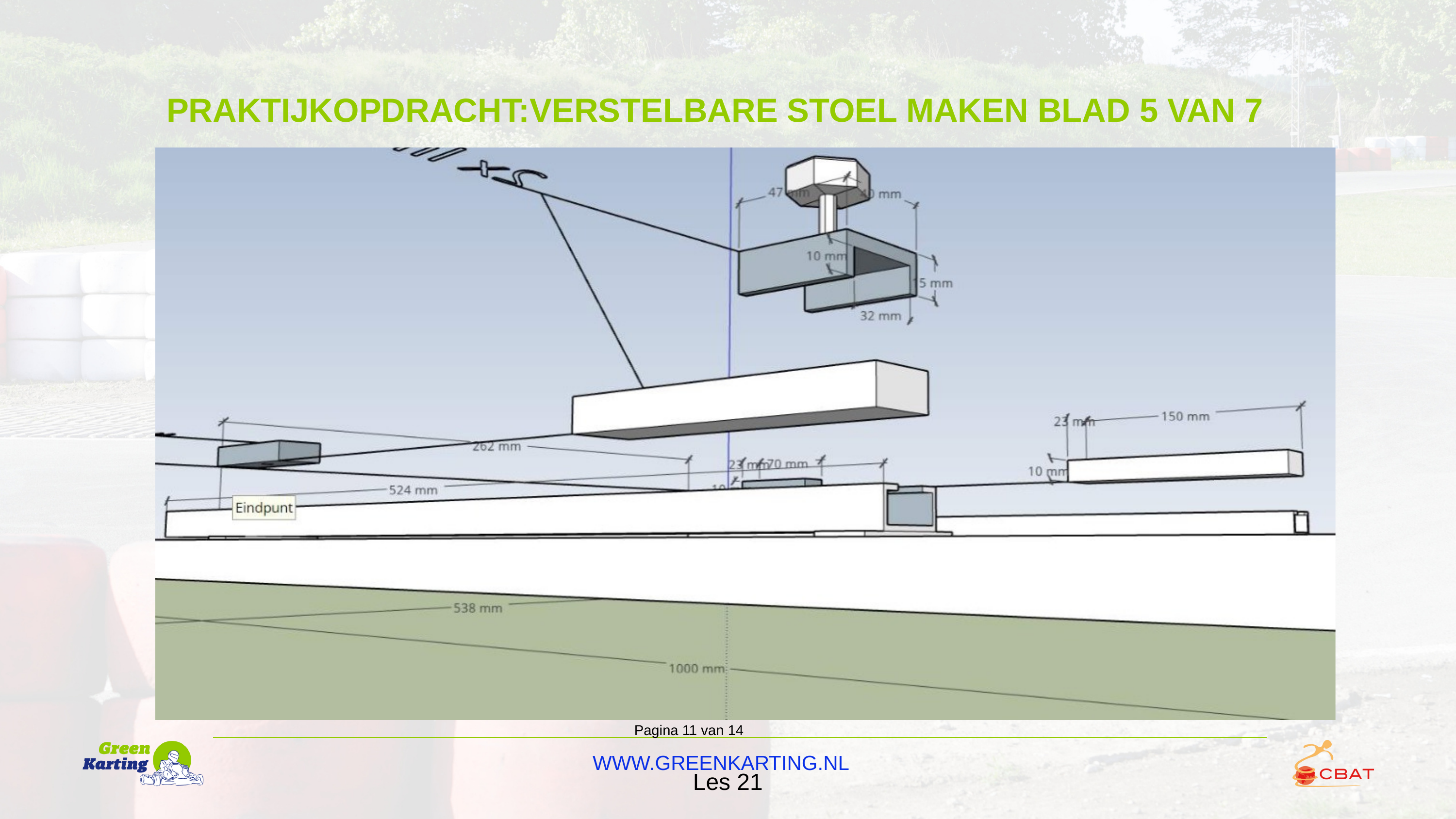

PRAKTIJKOPDRACHT:VERSTELBARE STOEL MAKEN BLAD 5 VAN 7

Pagina 11 van 14

WWW.GREENKARTING.NL
Les 21